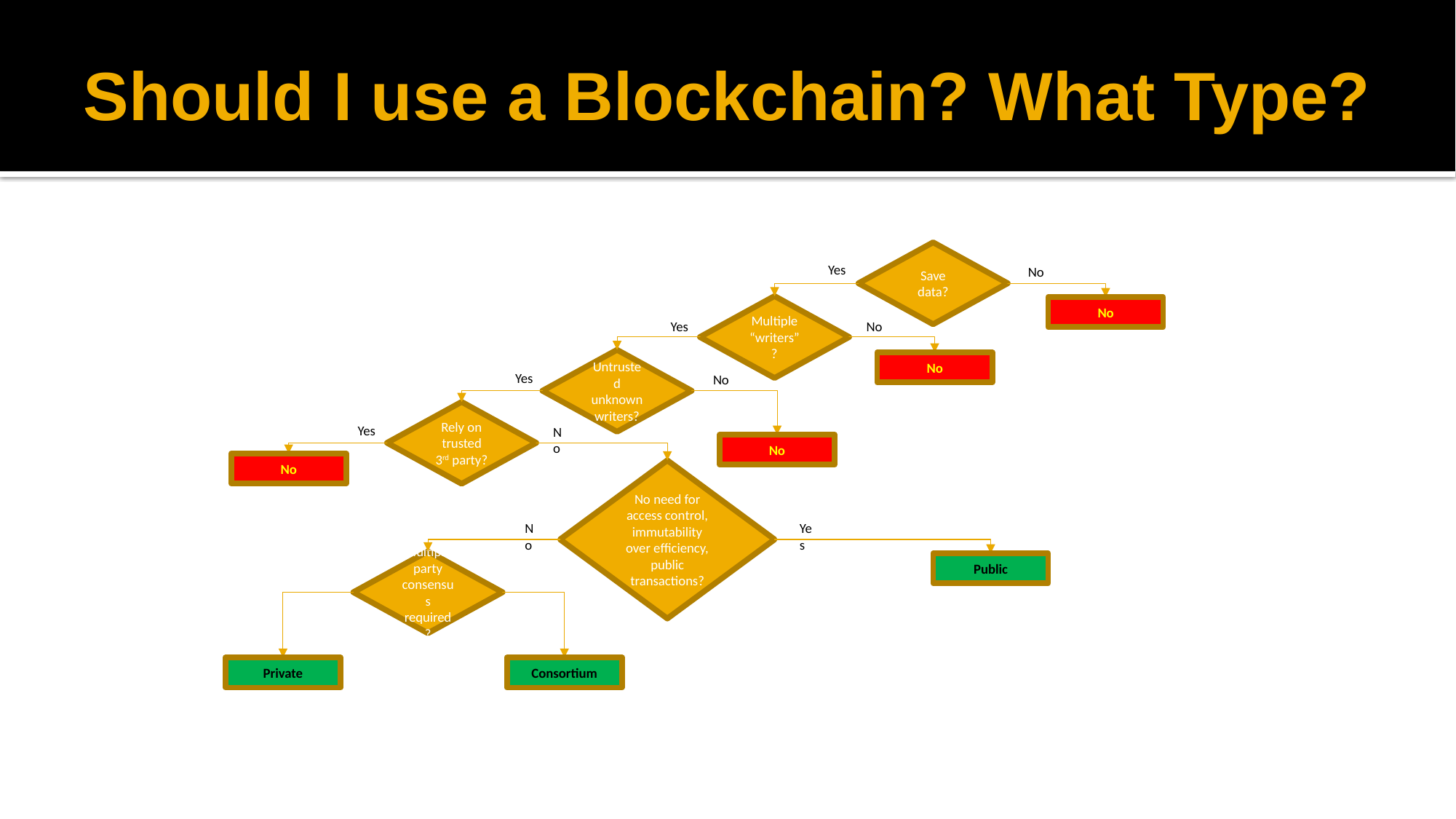

# Should I use a Blockchain? What Type?
Save data?
Yes
No
Multiple “writers”?
No
No
Yes
Untrusted unknown writers?
No
Yes
No
Rely on trusted 3rd party?
Yes
No
No
No
No need for access control, immutability over efficiency, public transactions?
Yes
No
Multiple party consensus required?
Public
Private
Consortium